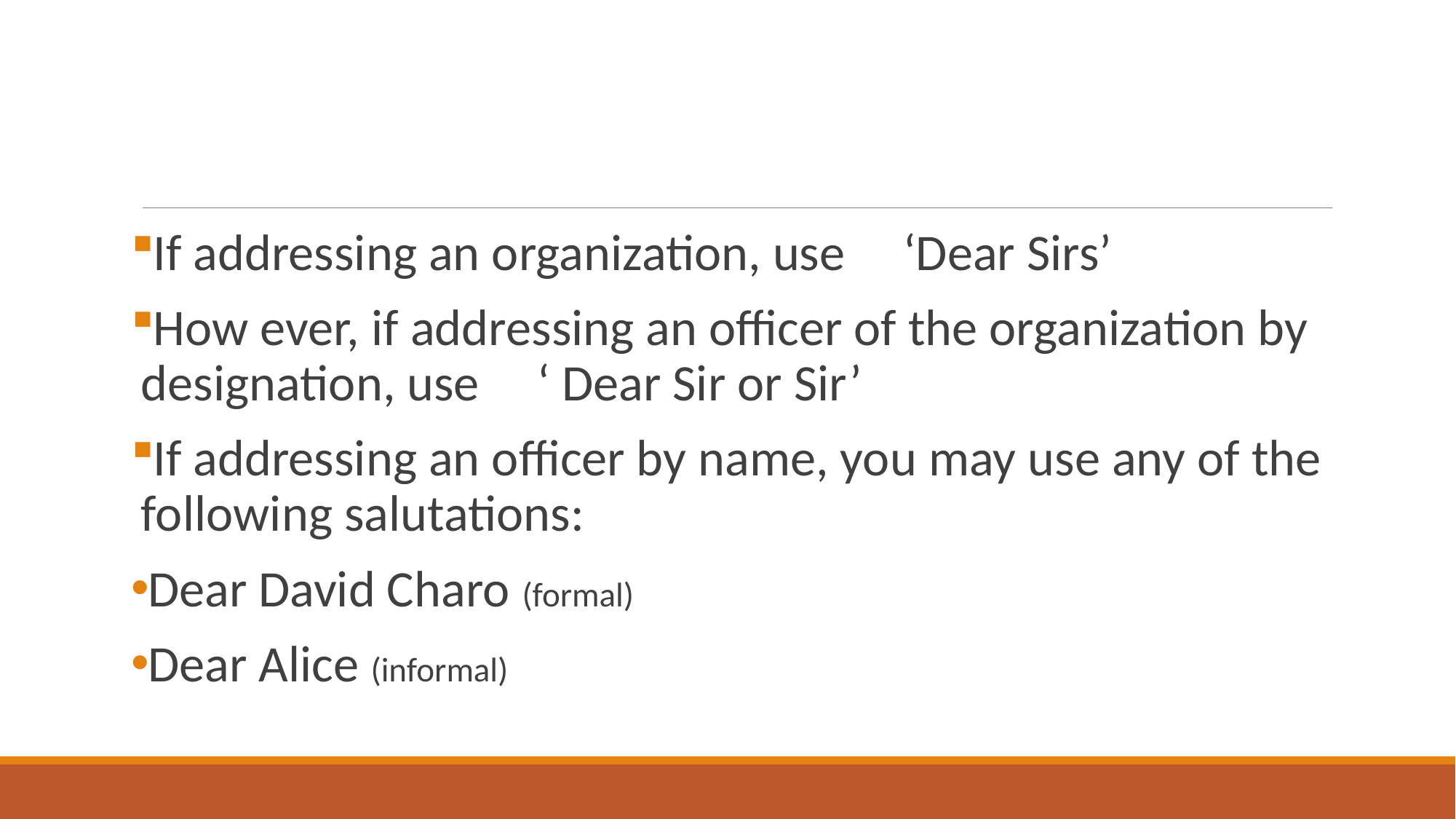

#
If addressing an organization, use     ‘Dear Sirs’
How ever, if addressing an officer of the organization by designation, use     ‘ Dear Sir or Sir’
If addressing an officer by name, you may use any of the following salutations:
Dear David Charo (formal)
Dear Alice (informal)